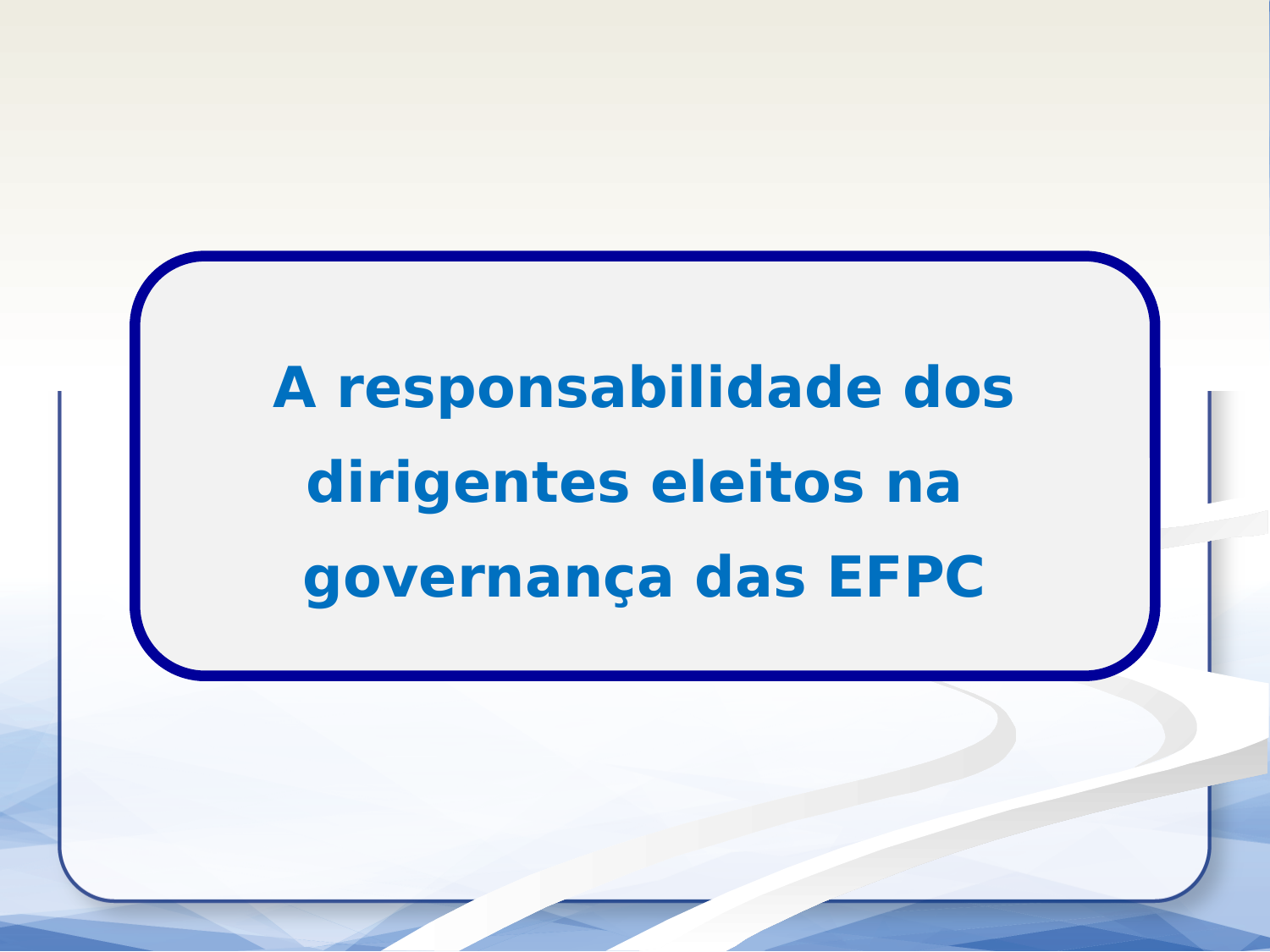

A responsabilidade dos dirigentes eleitos na  governança das EFPC